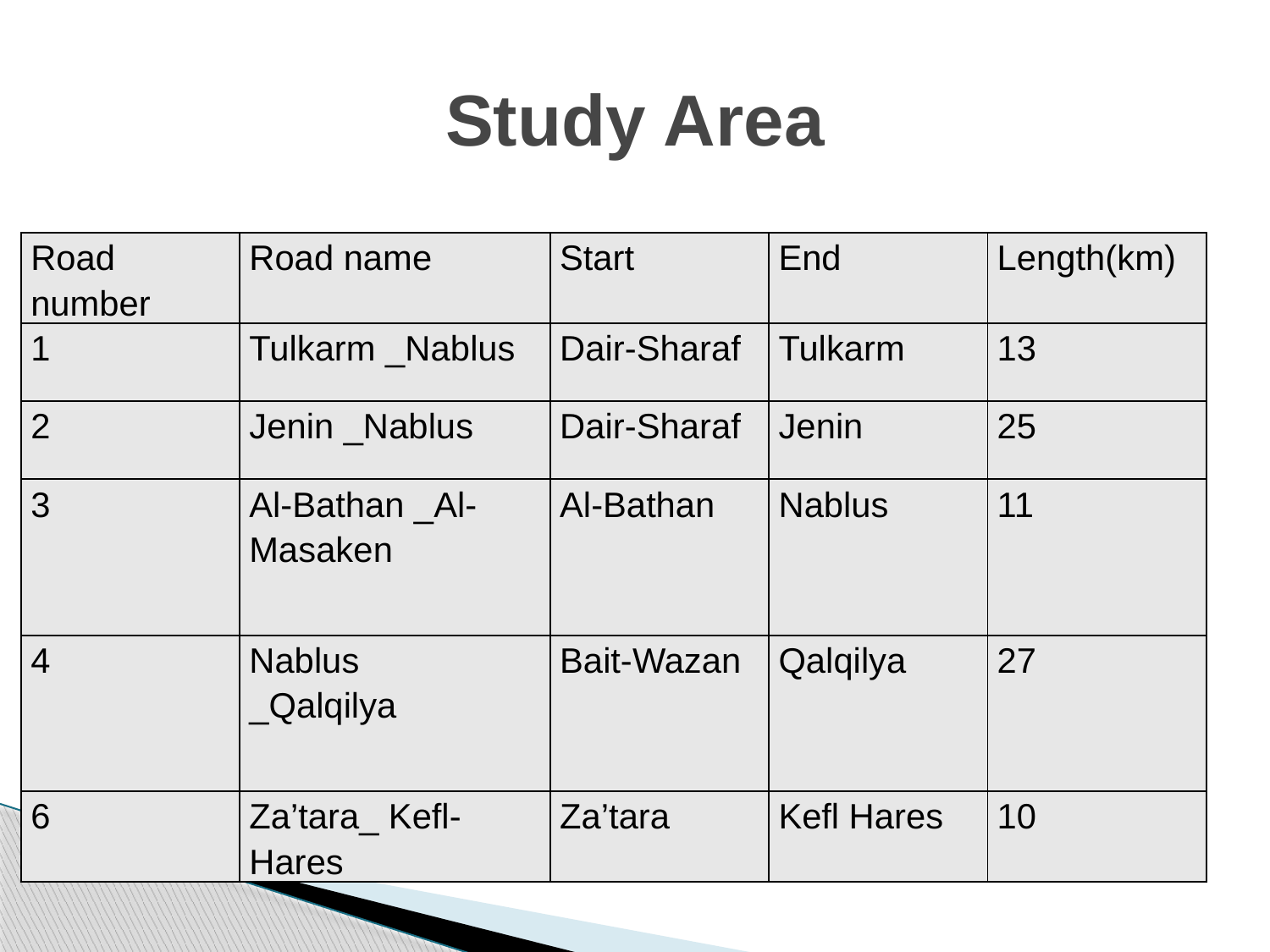

# Study Area
| Road number | Road name | Start | End | Length(km) |
| --- | --- | --- | --- | --- |
| 1 | Tulkarm \_Nablus | Dair-Sharaf | Tulkarm | 13 |
| 2 | Jenin \_Nablus | Dair-Sharaf | Jenin | 25 |
| 3 | Al-Bathan \_Al-Masaken | Al-Bathan | Nablus | 11 |
| 4 | Nablus \_Qalqilya | Bait-Wazan | Qalqilya | 27 |
| 6 | Za’tara\_ Kefl-Hares | Za’tara | Kefl Hares | 10 |